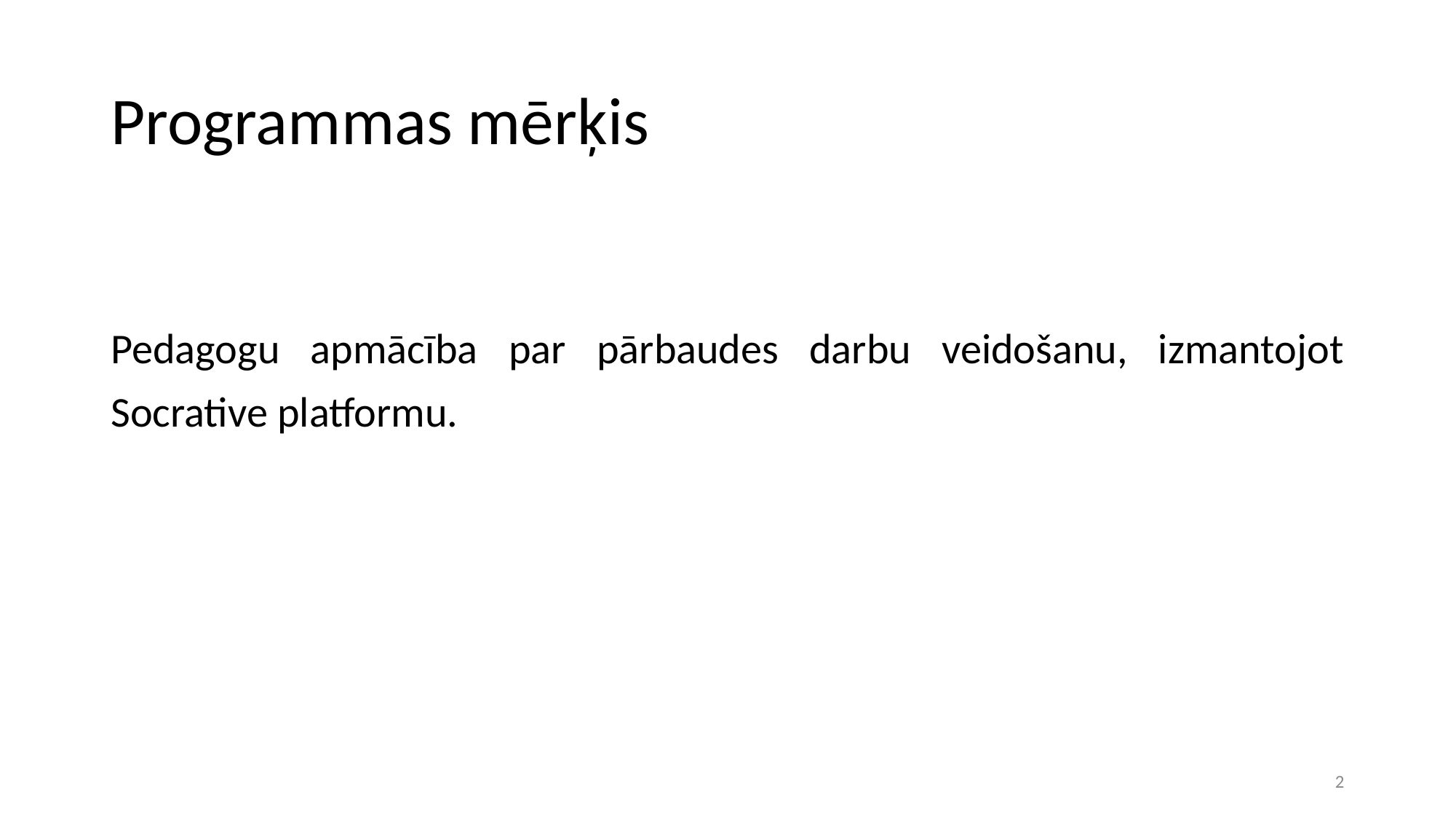

# Programmas mērķis
Pedagogu apmācība par pārbaudes darbu veidošanu, izmantojot Socrative platformu.
2